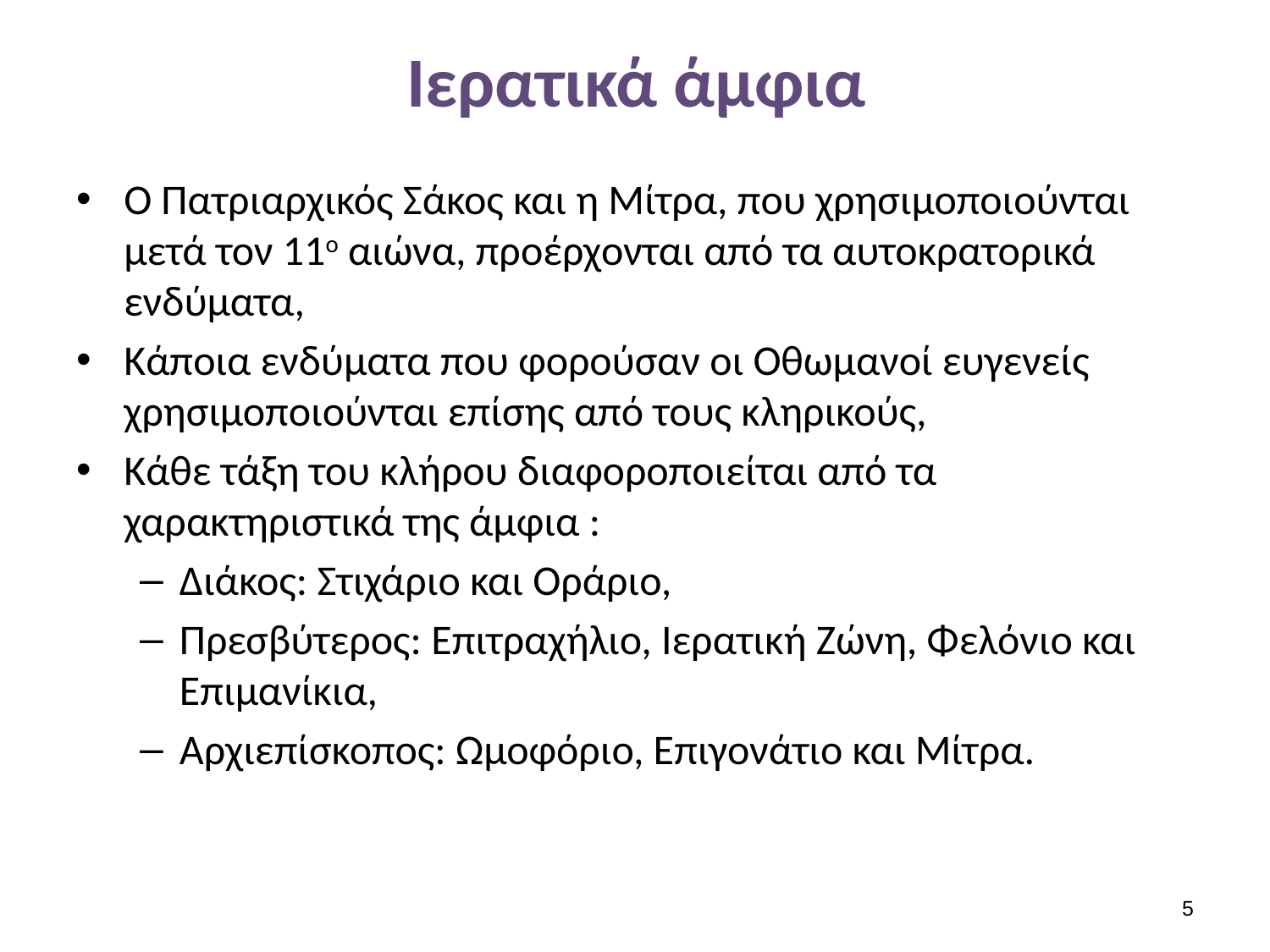

# Ιερατικά άμφια
Ο Πατριαρχικός Σάκος και η Μίτρα, που χρησιμοποιούνται μετά τον 11ο αιώνα, προέρχονται από τα αυτοκρατορικά ενδύματα,
Κάποια ενδύματα που φορούσαν οι Οθωμανοί ευγενείς χρησιμοποιούνται επίσης από τους κληρικούς,
Κάθε τάξη του κλήρου διαφοροποιείται από τα χαρακτηριστικά της άμφια :
Διάκος: Στιχάριο και Οράριο,
Πρεσβύτερος: Επιτραχήλιο, Ιερατική Ζώνη, Φελόνιο και Επιμανίκια,
Αρχιεπίσκοπος: Ωμοφόριο, Επιγονάτιο και Μίτρα.

5